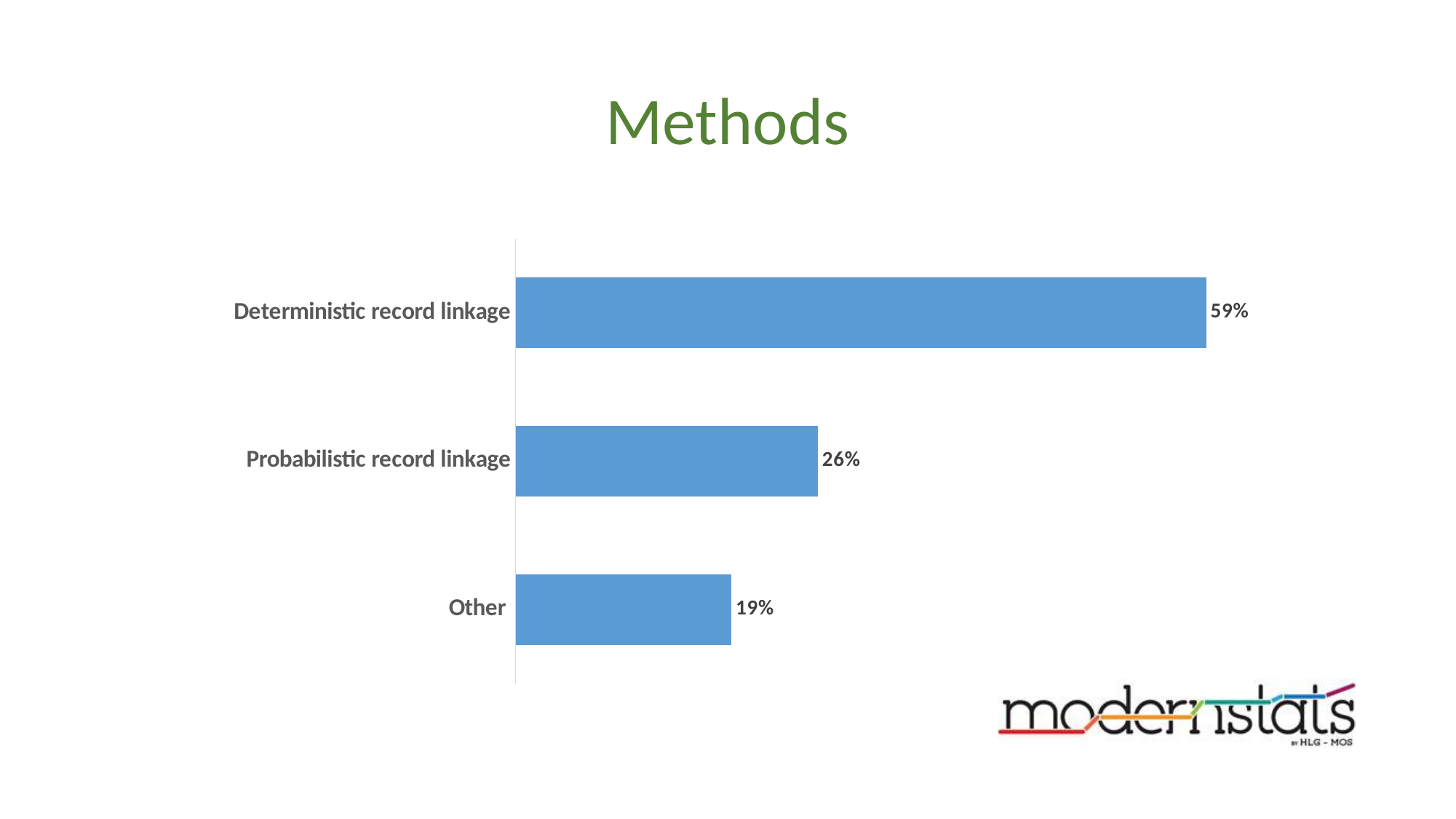

# Methods

### Chart

| Category | Column1 |
|---|---|
| Deterministic record linkage | 0.5925925925925926 |
| Probabilistic record linkage | 0.25925925925925924 |
| Other  | 0.18518518518518517 |